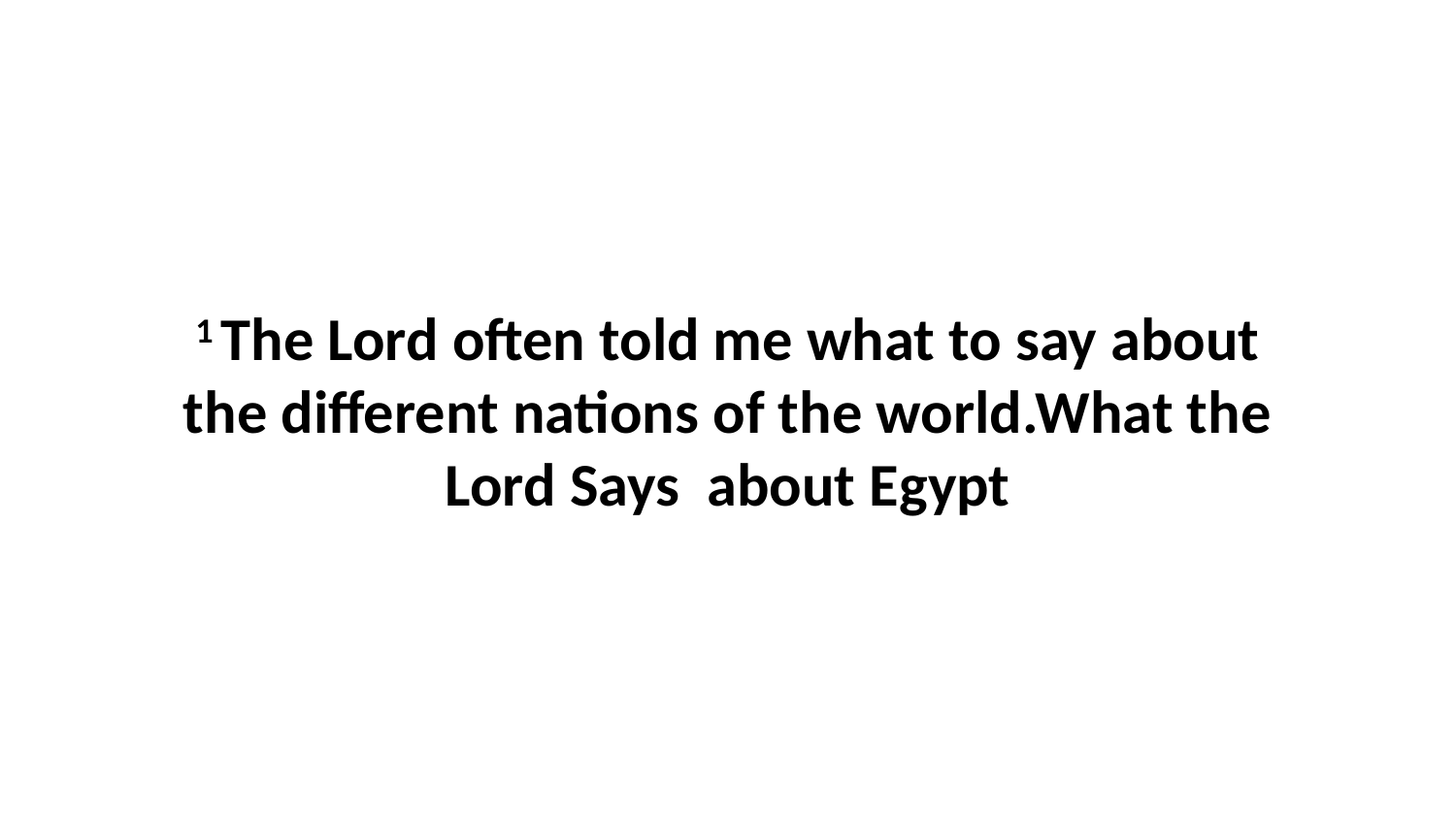

1 The Lord often told me what to say about the different nations of the world.What the Lord Says  about Egypt